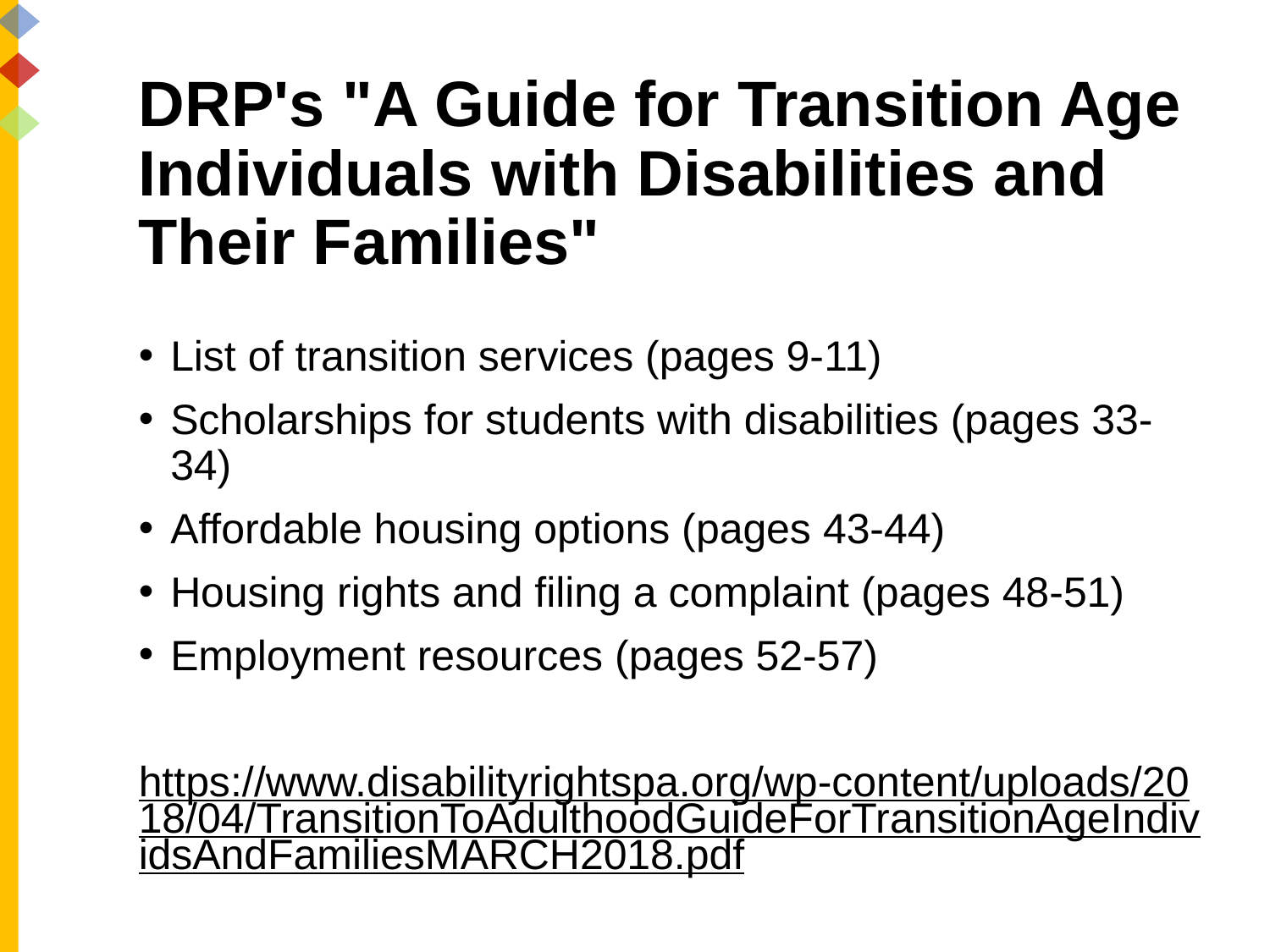

# DRP's "A Guide for Transition Age Individuals with Disabilities and Their Families"
List of transition services (pages 9-11)
Scholarships for students with disabilities (pages 33-34)
Affordable housing options (pages 43-44)
Housing rights and filing a complaint (pages 48-51)
Employment resources (pages 52-57)

https://www.disabilityrightspa.org/wp-content/uploads/2018/04/TransitionToAdulthoodGuideForTransitionAgeIndividsAndFamiliesMARCH2018.pdf